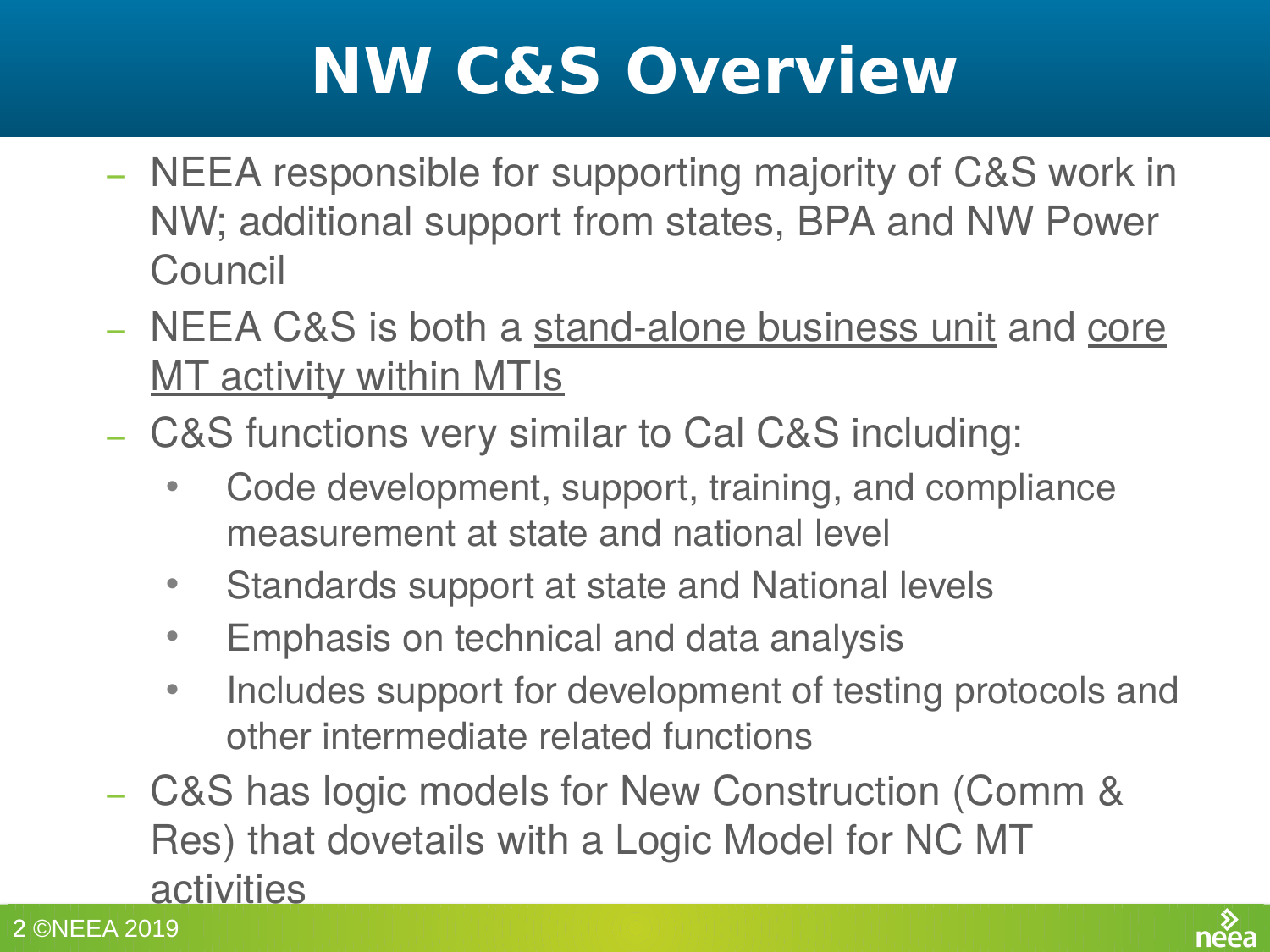

# NW C&S Overview
NEEA responsible for supporting majority of C&S work in NW; additional support from states, BPA and NW Power Council
NEEA C&S is both a stand-alone business unit and core MT activity within MTIs
C&S functions very similar to Cal C&S including:
Code development, support, training, and compliance measurement at state and national level
Standards support at state and National levels
Emphasis on technical and data analysis
Includes support for development of testing protocols and other intermediate related functions
C&S has logic models for New Construction (Comm & Res) that dovetails with a Logic Model for NC MT activities